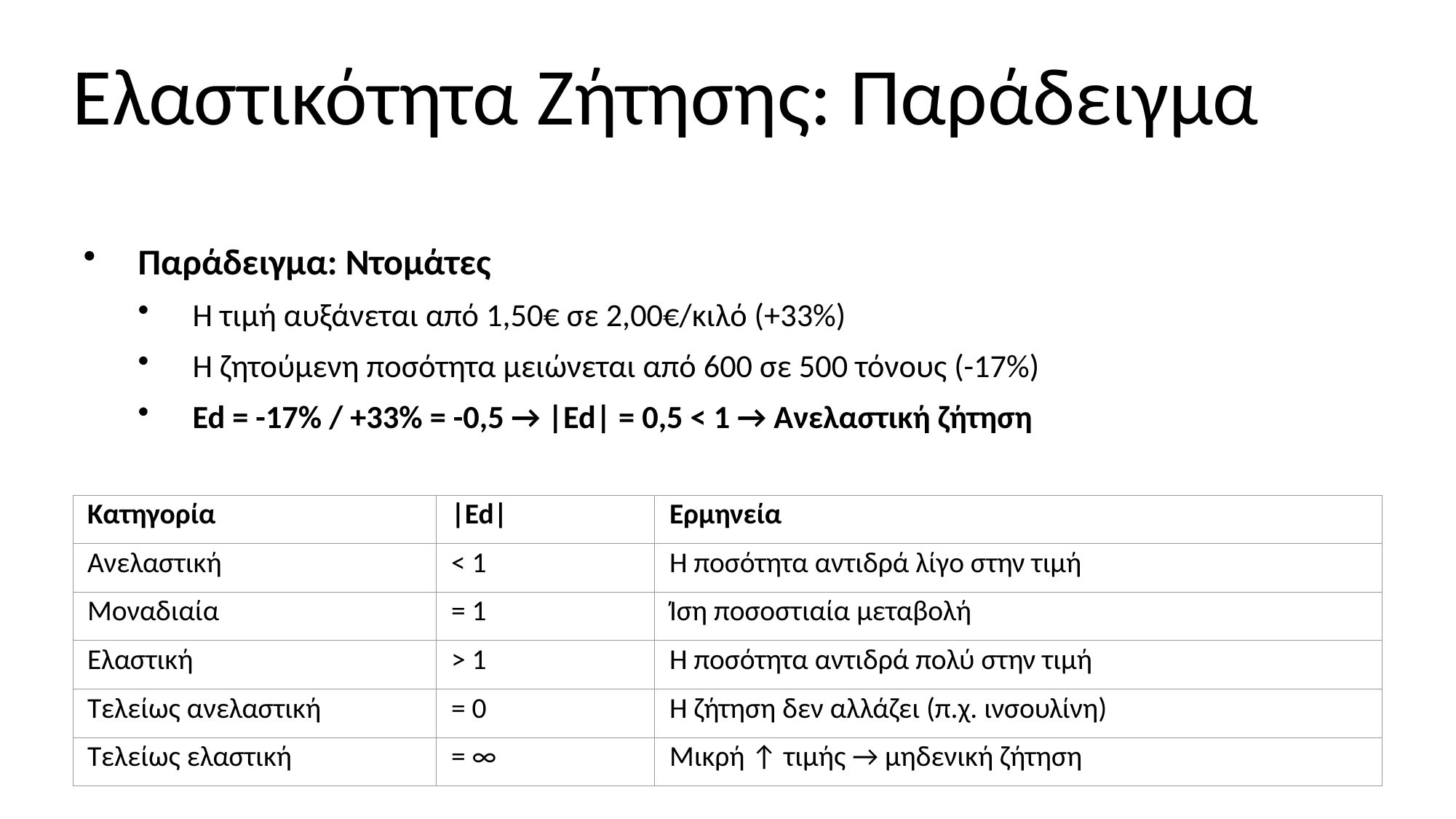

Ελαστικότητα Ζήτησης: Παράδειγμα
Παράδειγμα: Ντομάτες
Η τιμή αυξάνεται από 1,50€ σε 2,00€/κιλό (+33%)
Η ζητούμενη ποσότητα μειώνεται από 600 σε 500 τόνους (-17%)
Ed = -17% / +33% = -0,5 → |Ed| = 0,5 < 1 → Ανελαστική ζήτηση
| Κατηγορία | |Ed| | Ερμηνεία |
| --- | --- | --- |
| Ανελαστική | < 1 | Η ποσότητα αντιδρά λίγο στην τιμή |
| Μοναδιαία | = 1 | Ίση ποσοστιαία μεταβολή |
| Ελαστική | > 1 | Η ποσότητα αντιδρά πολύ στην τιμή |
| Τελείως ανελαστική | = 0 | Η ζήτηση δεν αλλάζει (π.χ. ινσουλίνη) |
| Τελείως ελαστική | = ∞ | Μικρή ↑ τιμής → μηδενική ζήτηση |